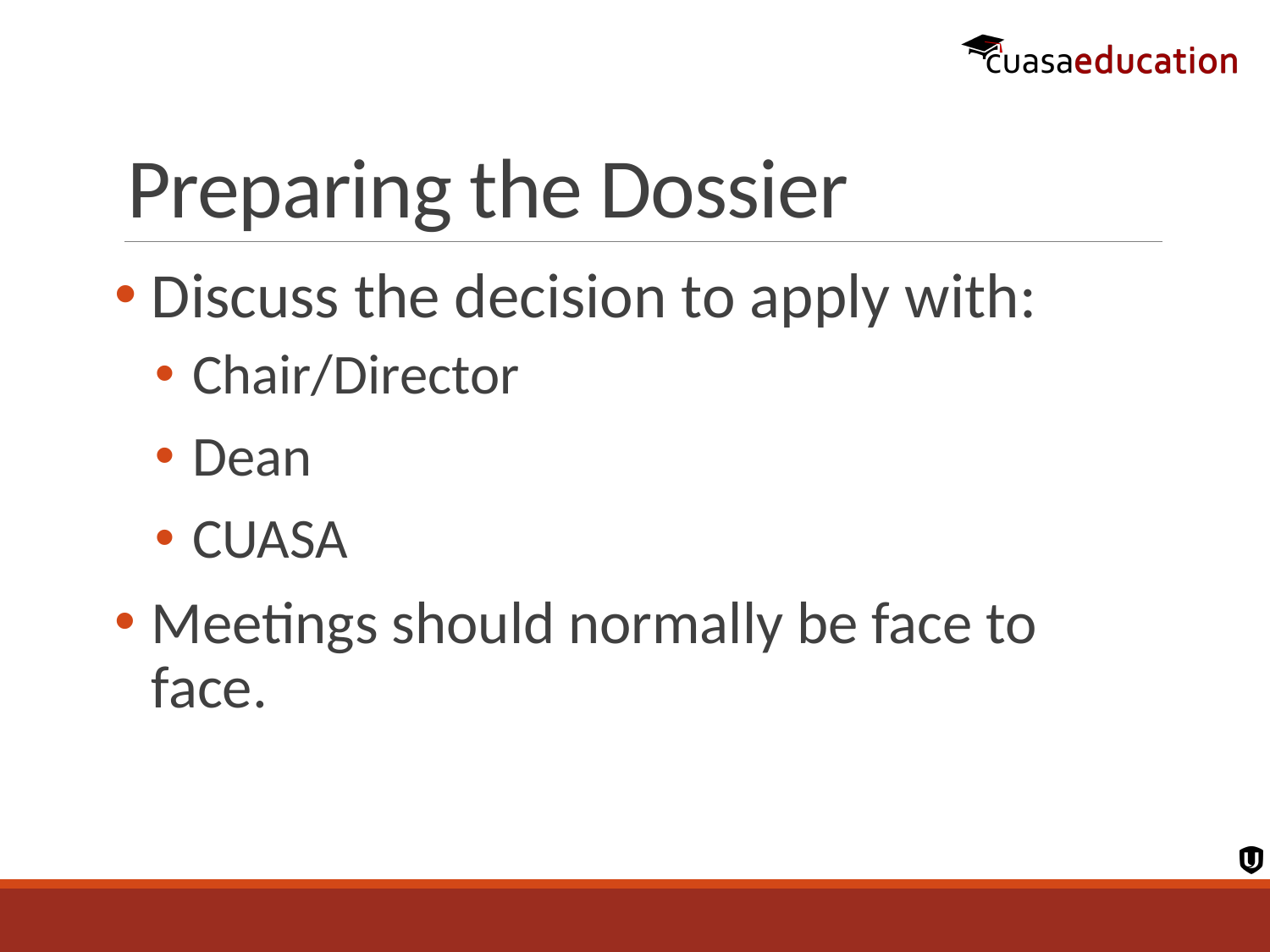

# Preparing the Dossier
Discuss the decision to apply with:
Chair/Director
Dean
CUASA
Meetings should normally be face to face.